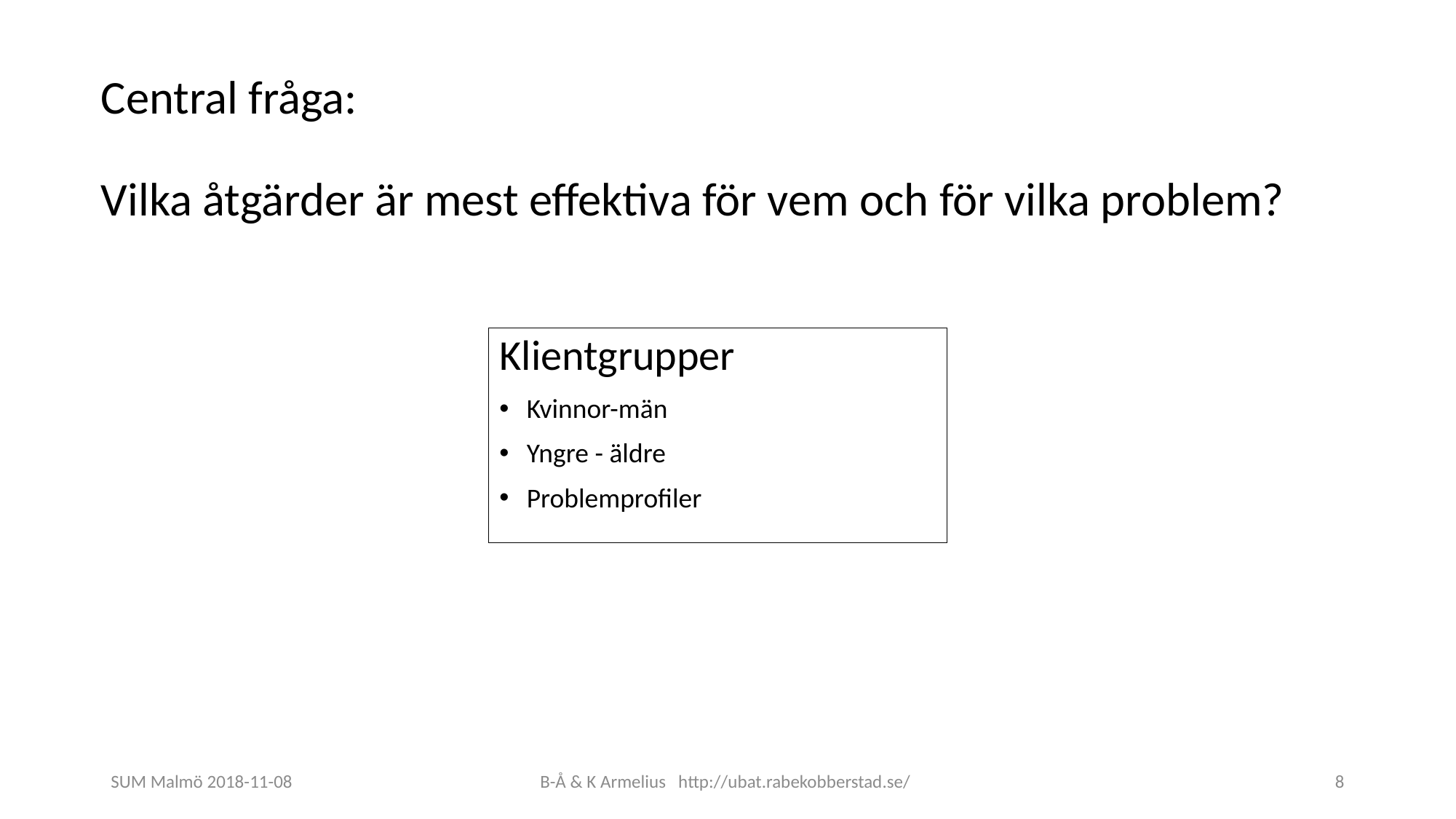

# Central fråga: Vilka åtgärder är mest effektiva för vem och för vilka problem?
Klientgrupper
Kvinnor-män
Yngre - äldre
Problemprofiler
SUM Malmö 2018-11-08
B-Å & K Armelius   http://ubat.rabekobberstad.se/
8